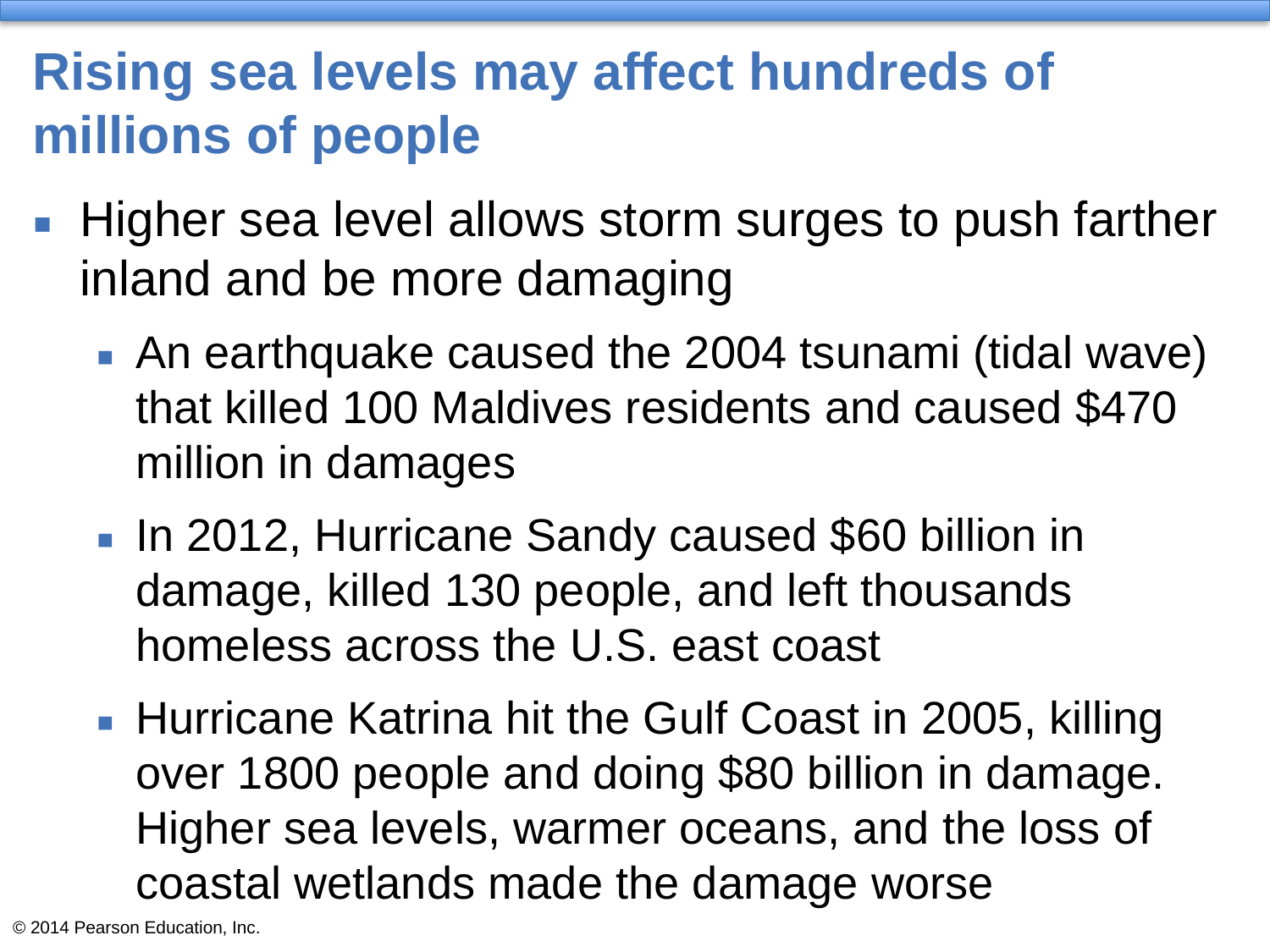

# Rising sea levels may affect hundreds of millions of people
Higher sea level allows storm surges to push farther inland and be more damaging
An earthquake caused the 2004 tsunami (tidal wave) that killed 100 Maldives residents and caused $470 million in damages
In 2012, Hurricane Sandy caused $60 billion in damage, killed 130 people, and left thousands homeless across the U.S. east coast
Hurricane Katrina hit the Gulf Coast in 2005, killing over 1800 people and doing $80 billion in damage.  Higher sea levels, warmer oceans, and the loss of coastal wetlands made the damage worse